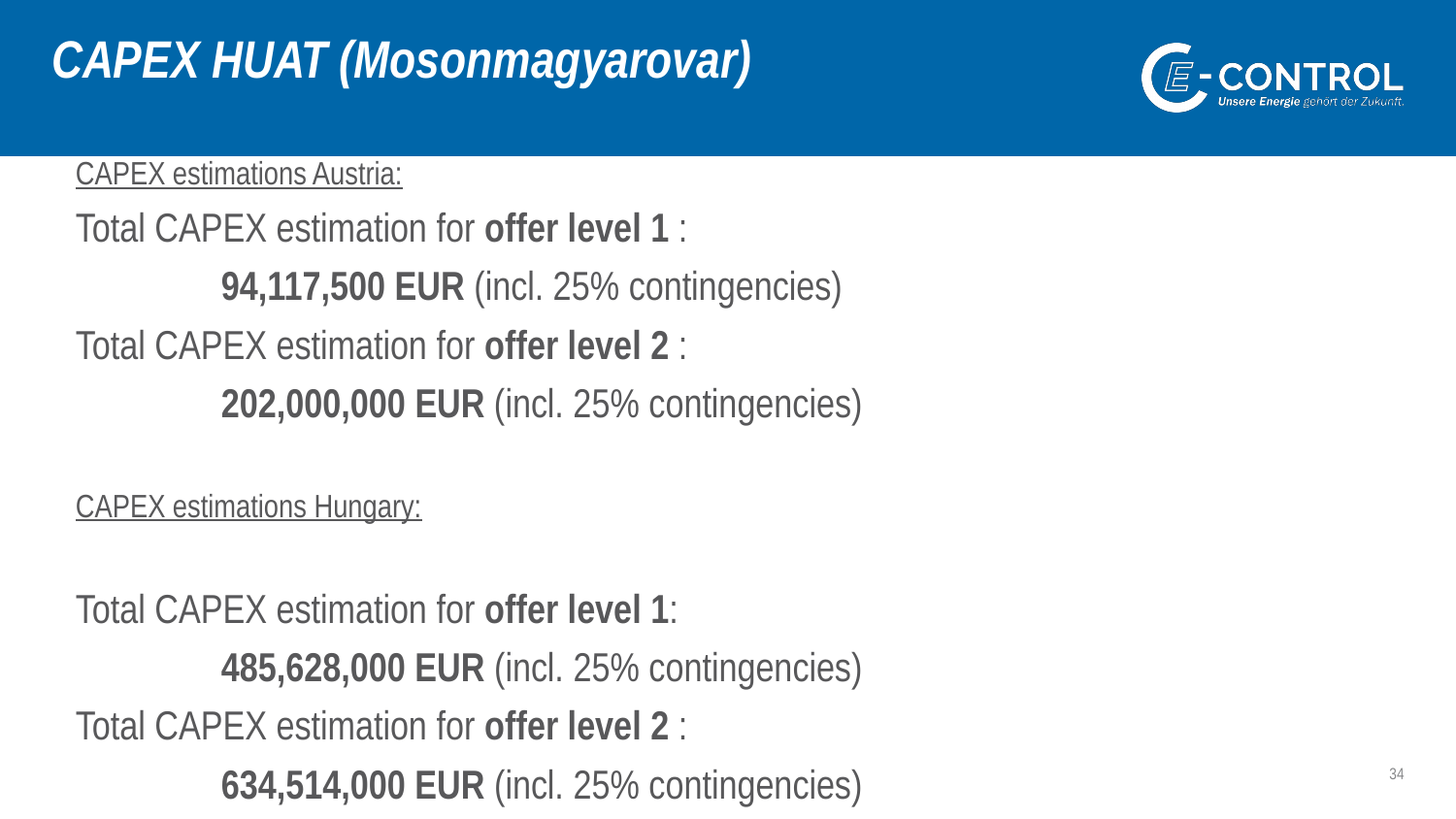

# CAPEX HUAT (Mosonmagyarovar)

CAPEX estimations Austria:
Total CAPEX estimation for offer level 1 :
	94,117,500 EUR (incl. 25% contingencies)
Total CAPEX estimation for offer level 2 :
	202,000,000 EUR (incl. 25% contingencies)

CAPEX estimations Hungary:

Total CAPEX estimation for offer level 1:
	485,628,000 EUR (incl. 25% contingencies)
Total CAPEX estimation for offer level 2 :
	634,514,000 EUR (incl. 25% contingencies)

34
34